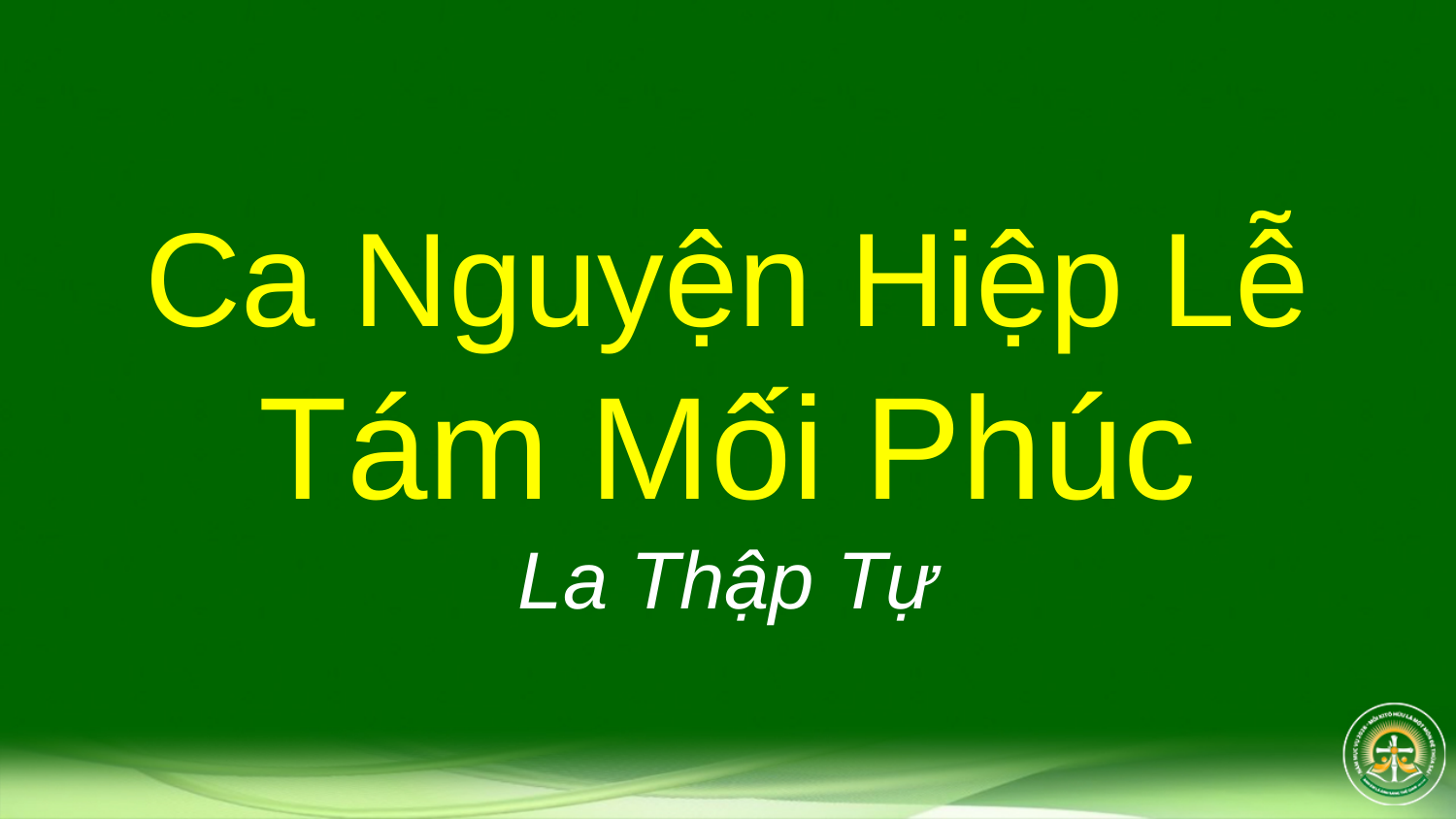

# Ca Nguyện Hiệp Lễ Tám Mối Phúc La Thập Tự